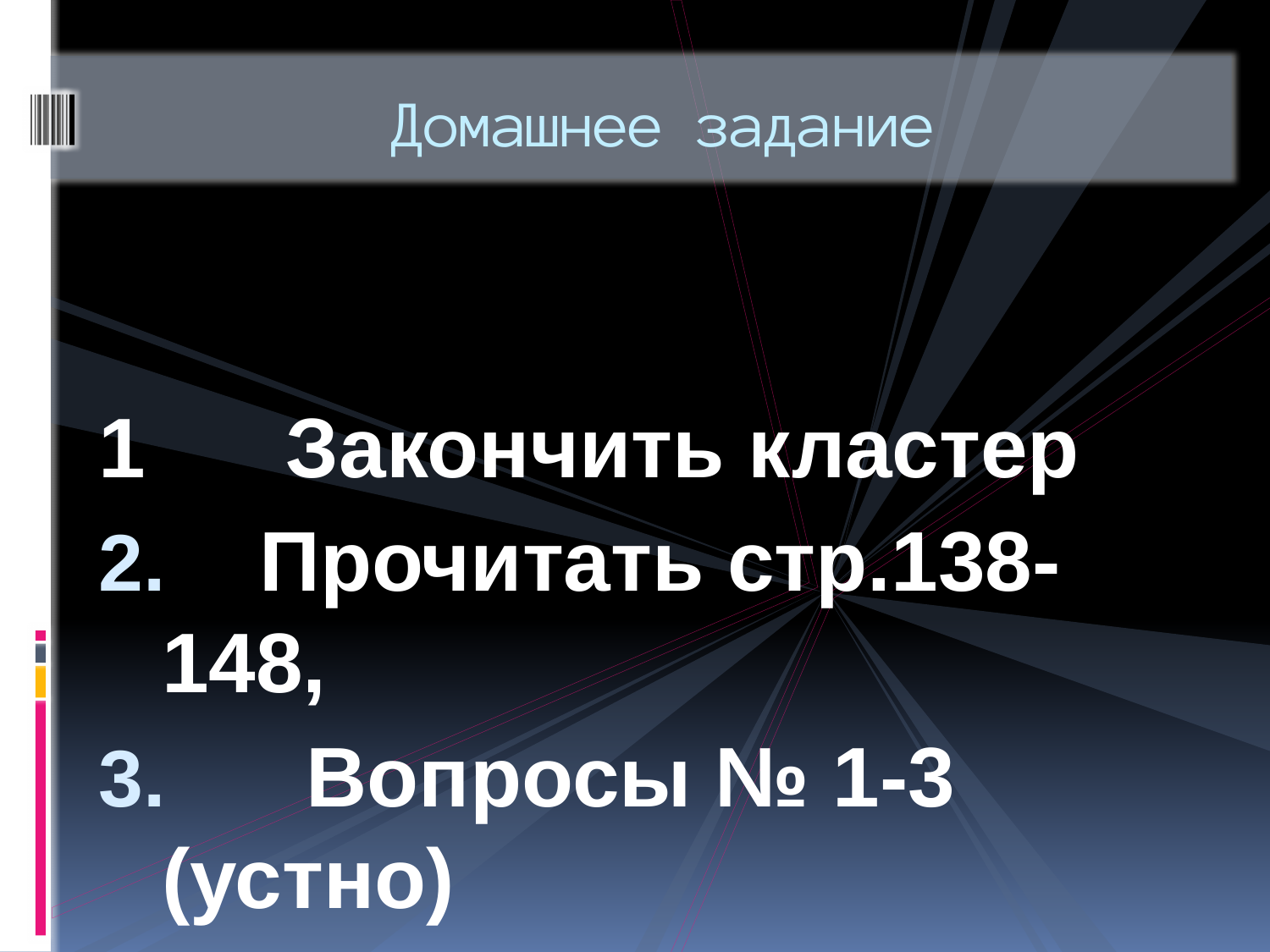

# Домашнее задание
1      Закончить кластер
    Прочитать стр.138-148,
      Вопросы № 1-3 (устно)